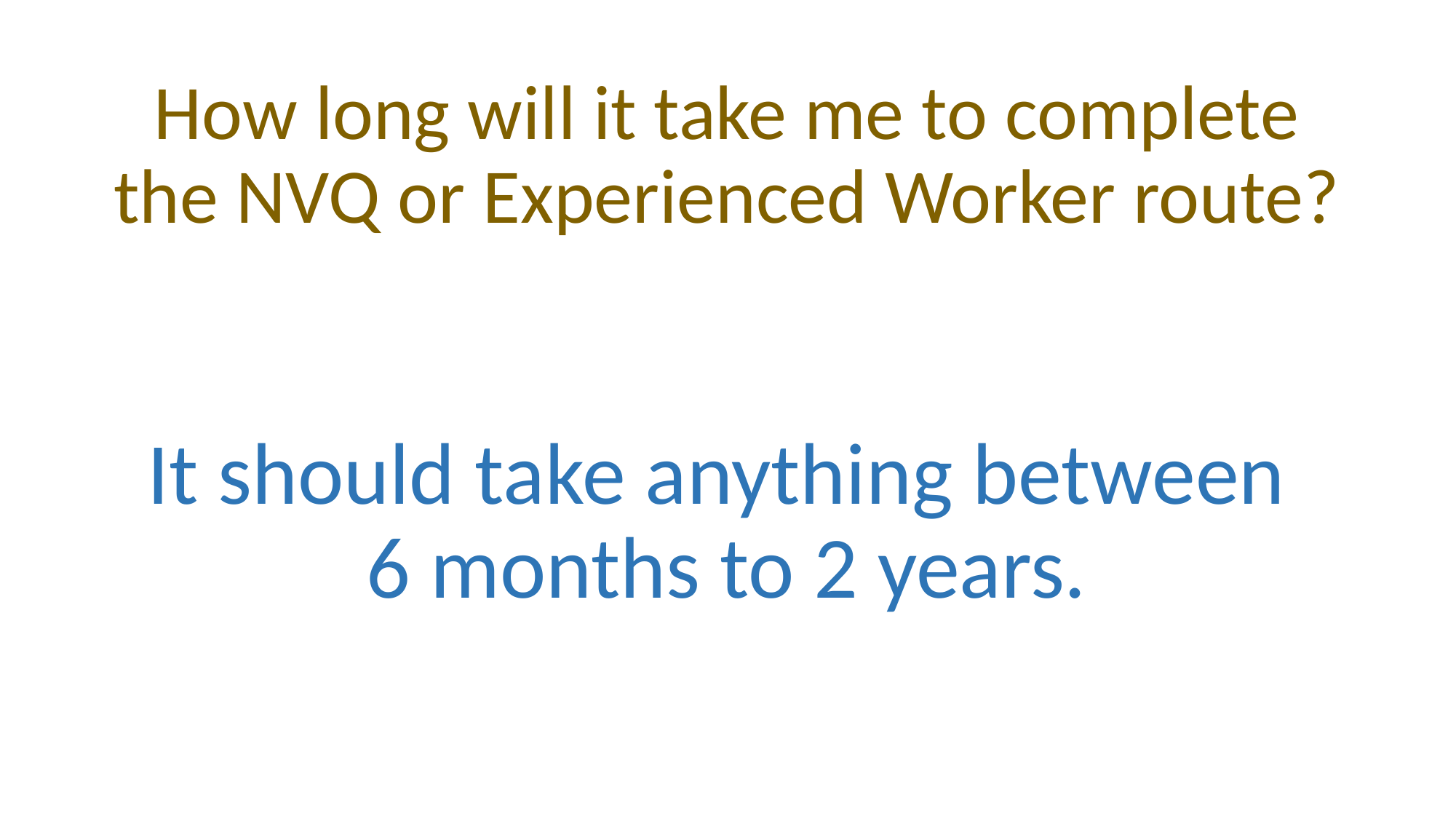

# How long will it take me to complete the NVQ or Experienced Worker route? It should take anything between 6 months to 2 years.